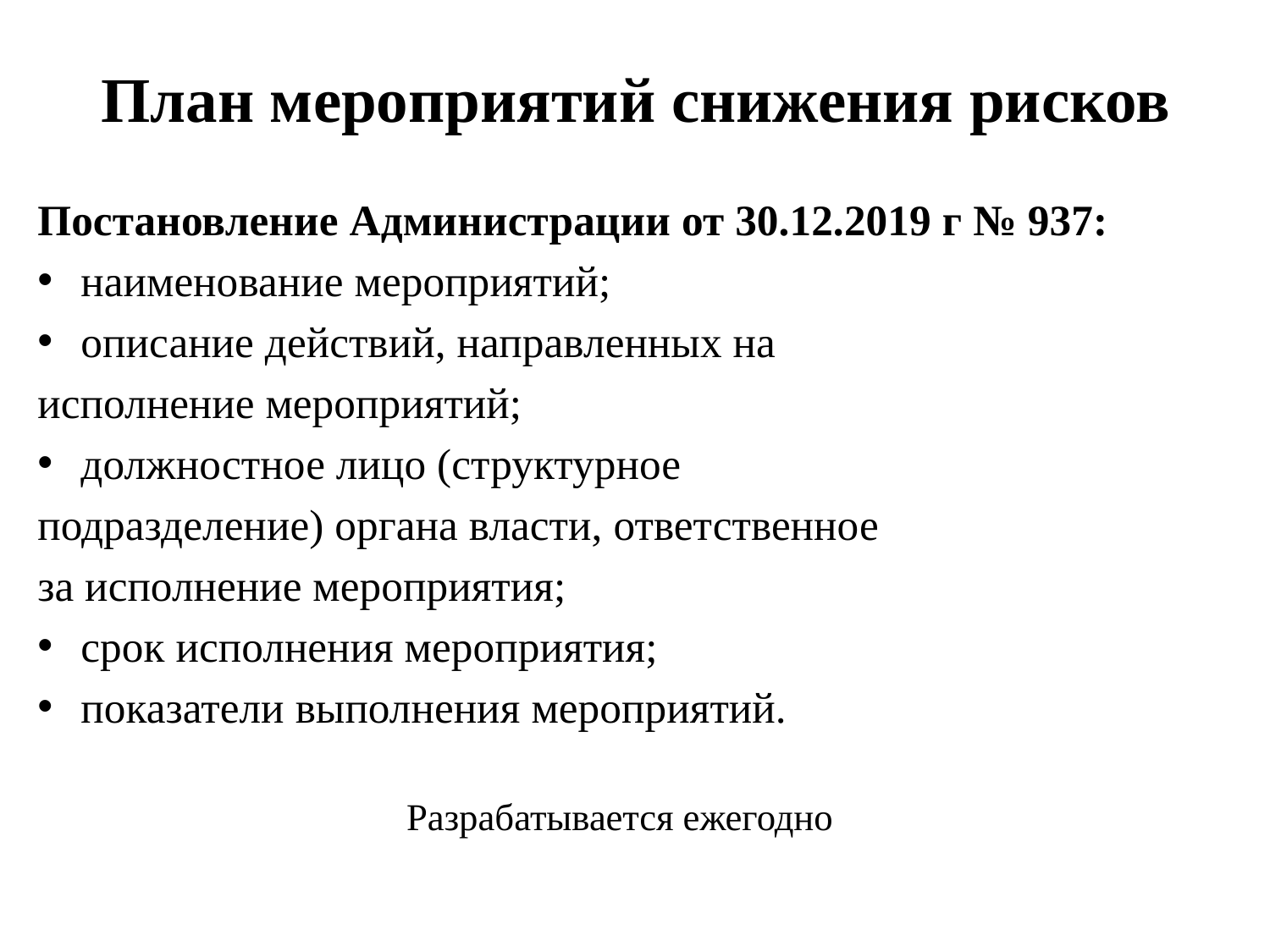

# План мероприятий снижения рисков
Постановление Администрации от 30.12.2019 г № 937:
наименование мероприятий;
описание действий, направленных на
исполнение мероприятий;
должностное лицо (структурное
подразделение) органа власти, ответственное
за исполнение мероприятия;
срок исполнения мероприятия;
показатели выполнения мероприятий.

Разрабатывается ежегодно